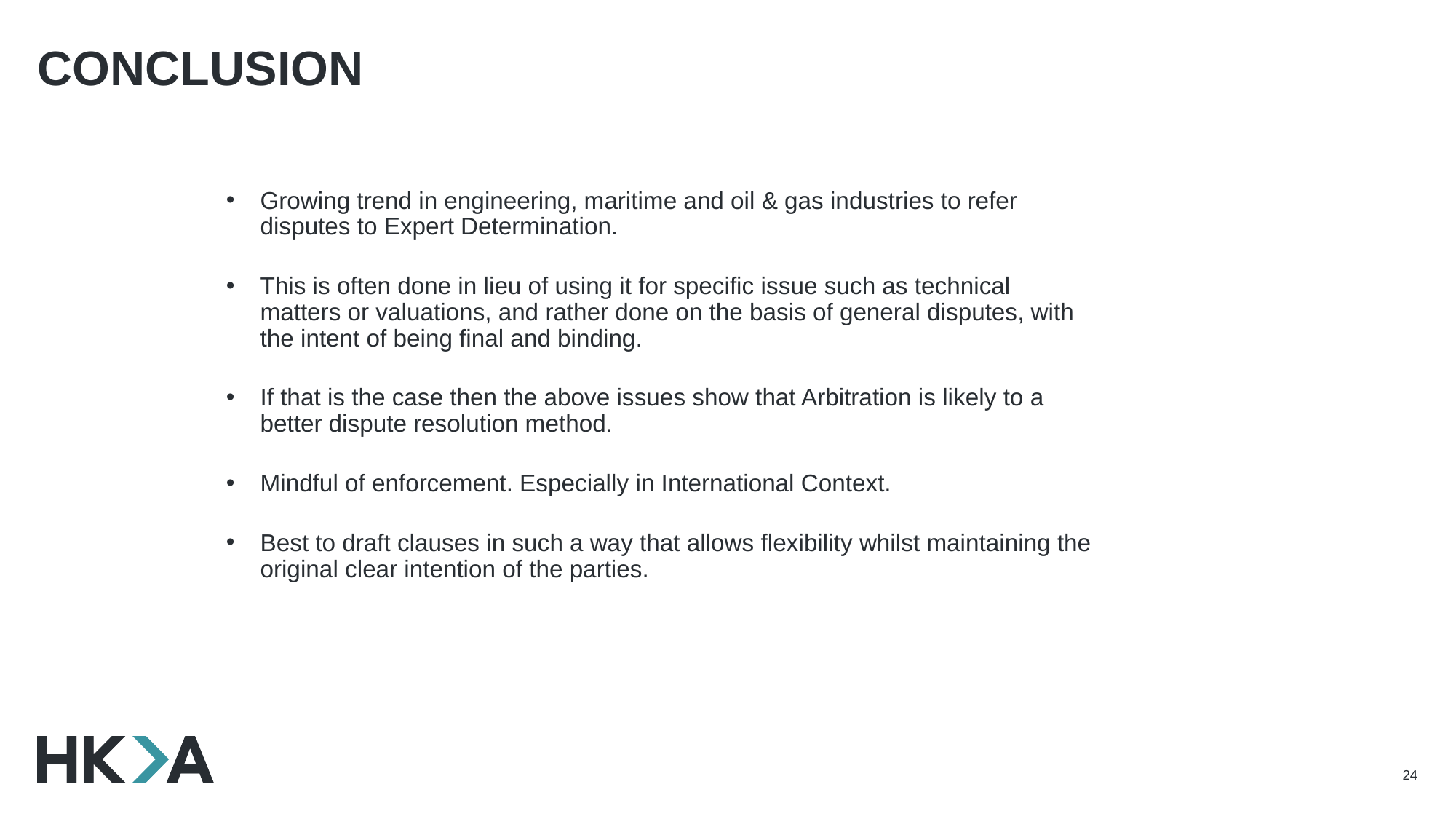

# Conclusion

Growing trend in engineering, maritime and oil & gas industries to refer disputes to Expert Determination.
This is often done in lieu of using it for specific issue such as technical matters or valuations, and rather done on the basis of general disputes, with the intent of being final and binding.
If that is the case then the above issues show that Arbitration is likely to a better dispute resolution method.
Mindful of enforcement. Especially in International Context.
Best to draft clauses in such a way that allows flexibility whilst maintaining the original clear intention of the parties.

24